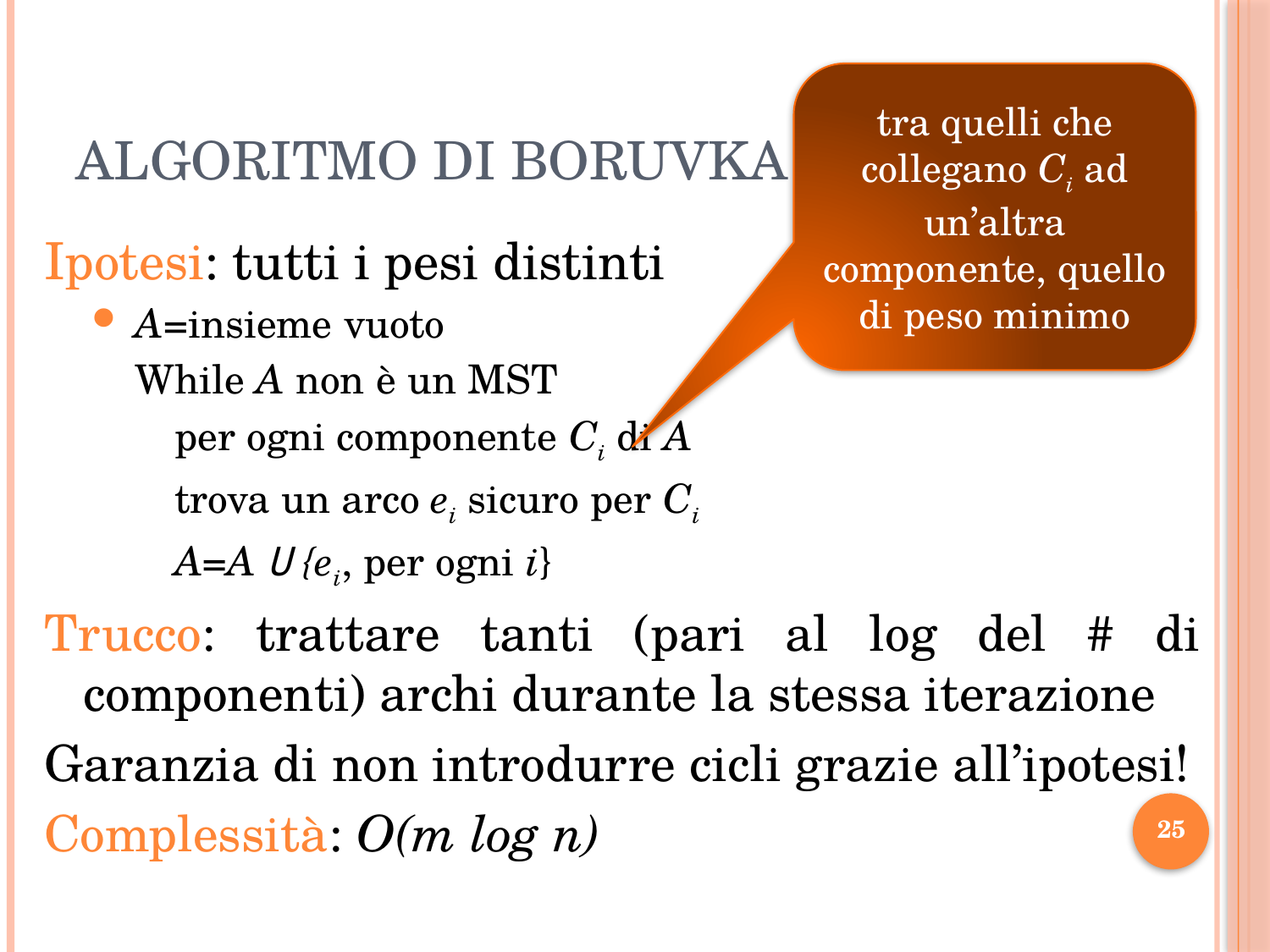

Algoritmo di Boruvka (1)
tra quelli che collegano Ci ad un’altra componente, quello di peso minimo
Ipotesi: tutti i pesi distinti
A=insieme vuoto
	While A non è un MST
	per ogni componente Ci di A
		trova un arco ei sicuro per Ci
	A=A U {ei, per ogni i}
Trucco: trattare tanti (pari al log del # di componenti) archi durante la stessa iterazione
Garanzia di non introdurre cicli grazie all’ipotesi!
Complessità: O(m log n)
25